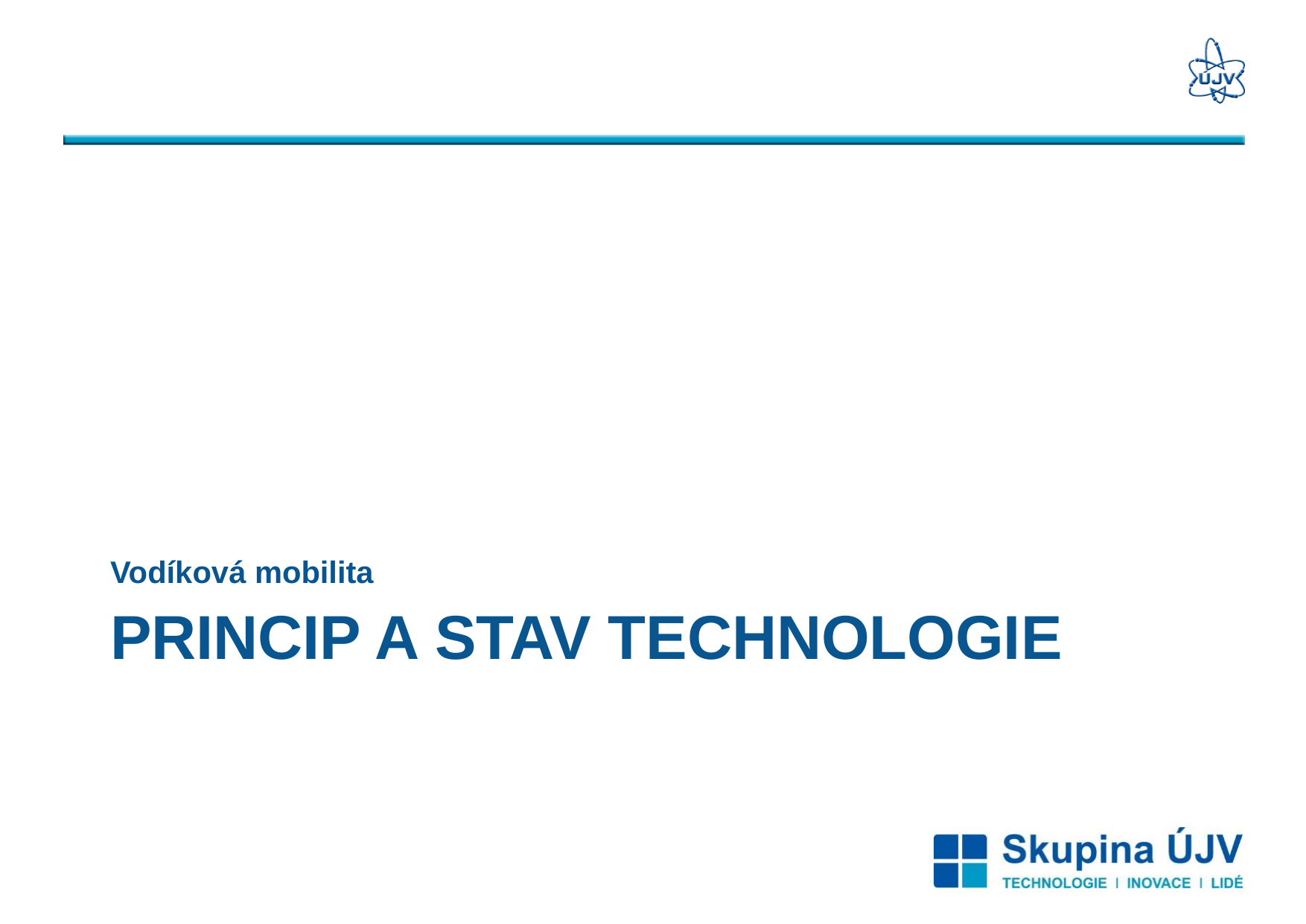

Vodíková mobilita
# Princip a Stav technologie